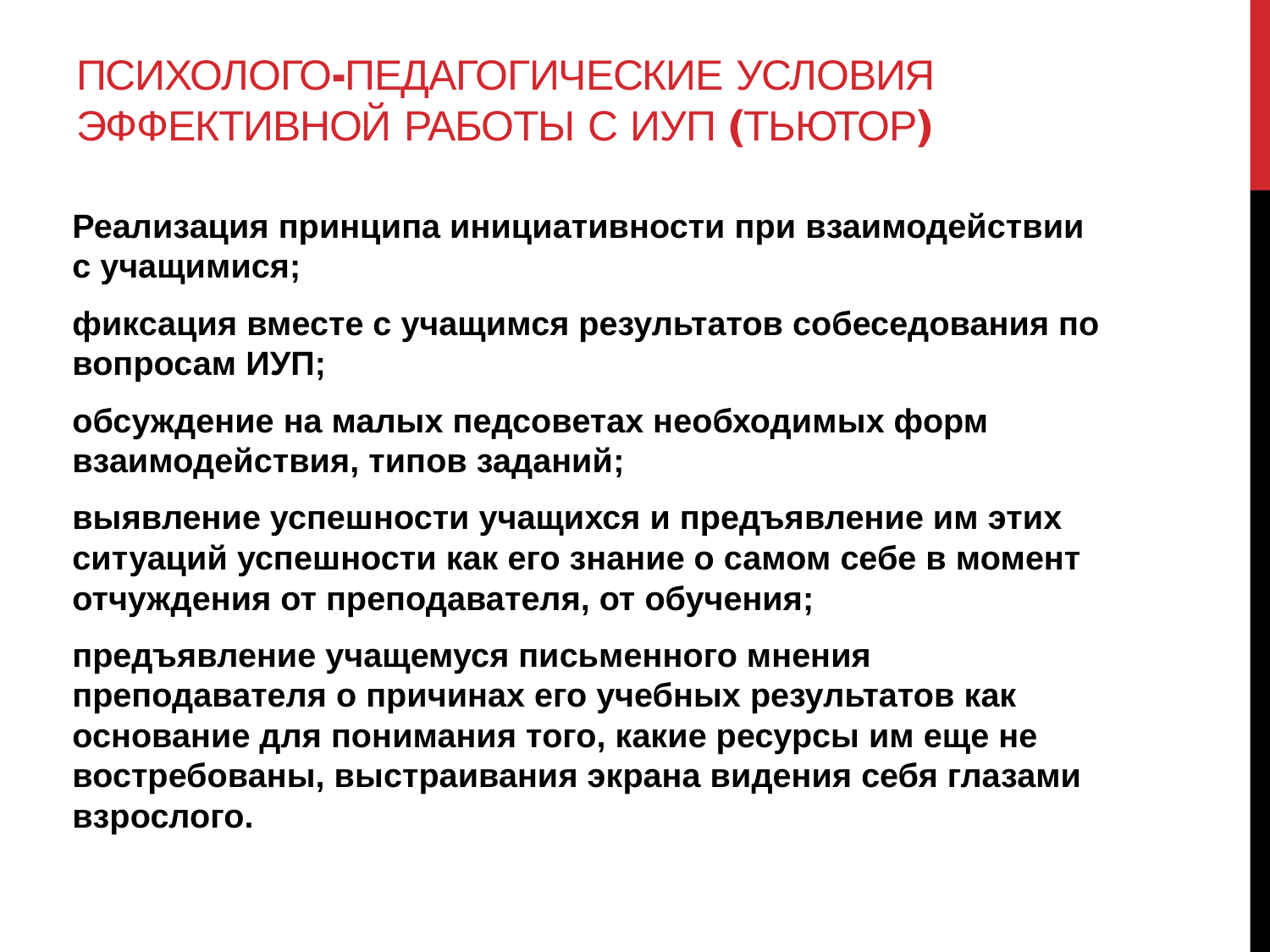

# Психолого-педагогические условия эффективной работы с ИУП (тьютор)
Реализация принципа инициативности при взаимодействии с учащимися;
фиксация вместе с учащимся результатов собеседования по вопросам ИУП;
обсуждение на малых педсоветах необходимых форм взаимодействия, типов заданий;
выявление успешности учащихся и предъявление им этих ситуаций успешности как его знание о самом себе в момент отчуждения от преподавателя, от обучения;
предъявление учащемуся письменного мнения преподавателя о причинах его учебных результатов как основание для понимания того, какие ресурсы им еще не востребованы, выстраивания экрана видения себя глазами взрослого.